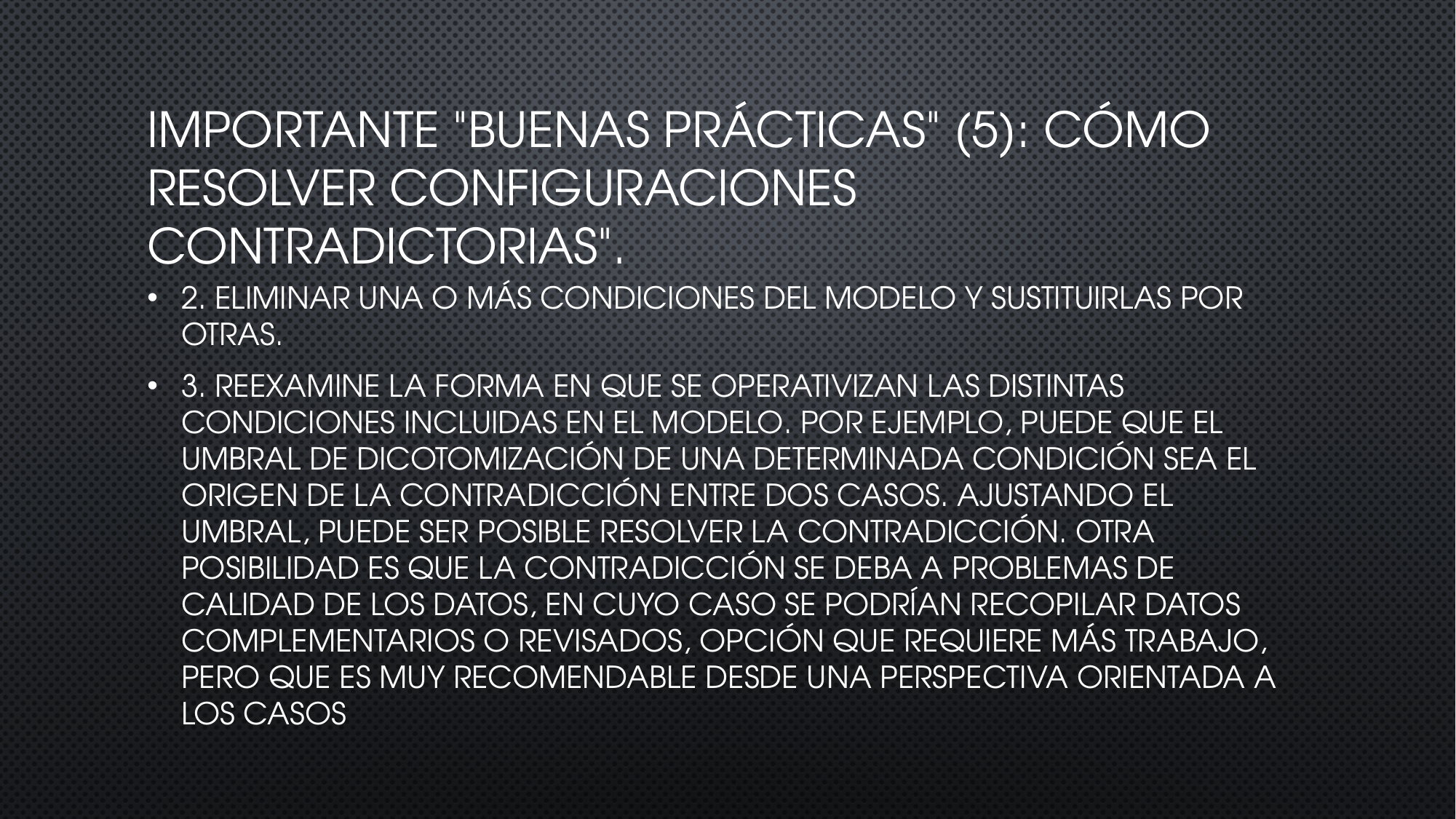

# Importante "Buenas prácticas" (5): Cómo resolver Configuraciones Contradictorias".
2. Eliminar una o más condiciones del modelo y sustituirlas por otras.
3. Reexamine la forma en que se operativizan las distintas condiciones incluidas en el modelo. Por ejemplo, puede que el umbral de dicotomización de una determinada condición sea el origen de la contradicción entre dos casos. Ajustando el umbral, puede ser posible resolver la contradicción. Otra posibilidad es que la contradicción se deba a problemas de calidad de los datos, en cuyo caso se podrían recopilar datos complementarios o revisados, opción que requiere más trabajo, pero que es muy recomendable desde una perspectiva orientada a los casos